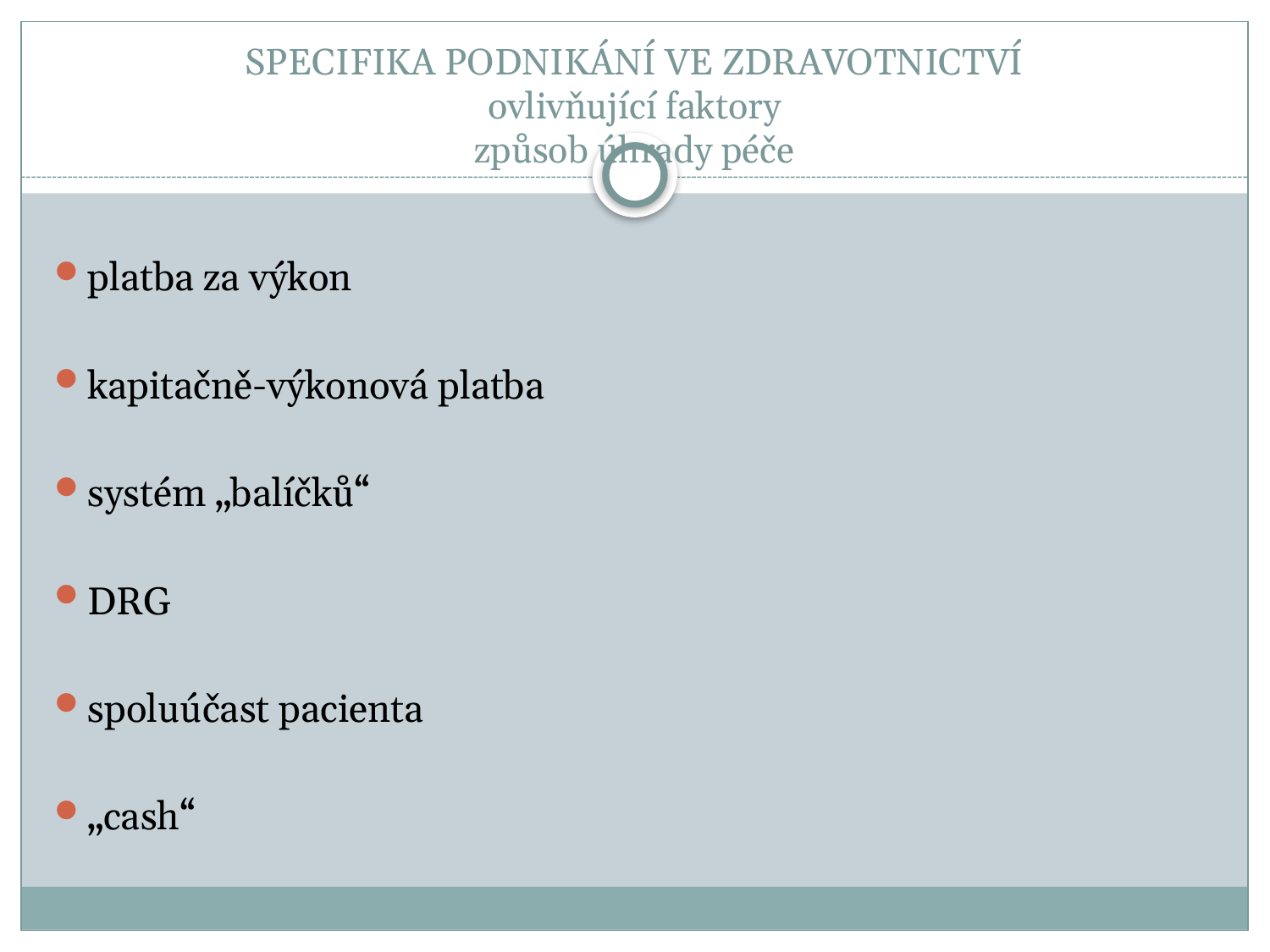

# SPECIFIKA PODNIKÁNÍ VE ZDRAVOTNICTVÍ ovlivňující faktory způsob úhrady péče
platba za výkon

kapitačně-výkonová platba

systém „balíčků“

DRG

spoluúčast pacienta

„cash“